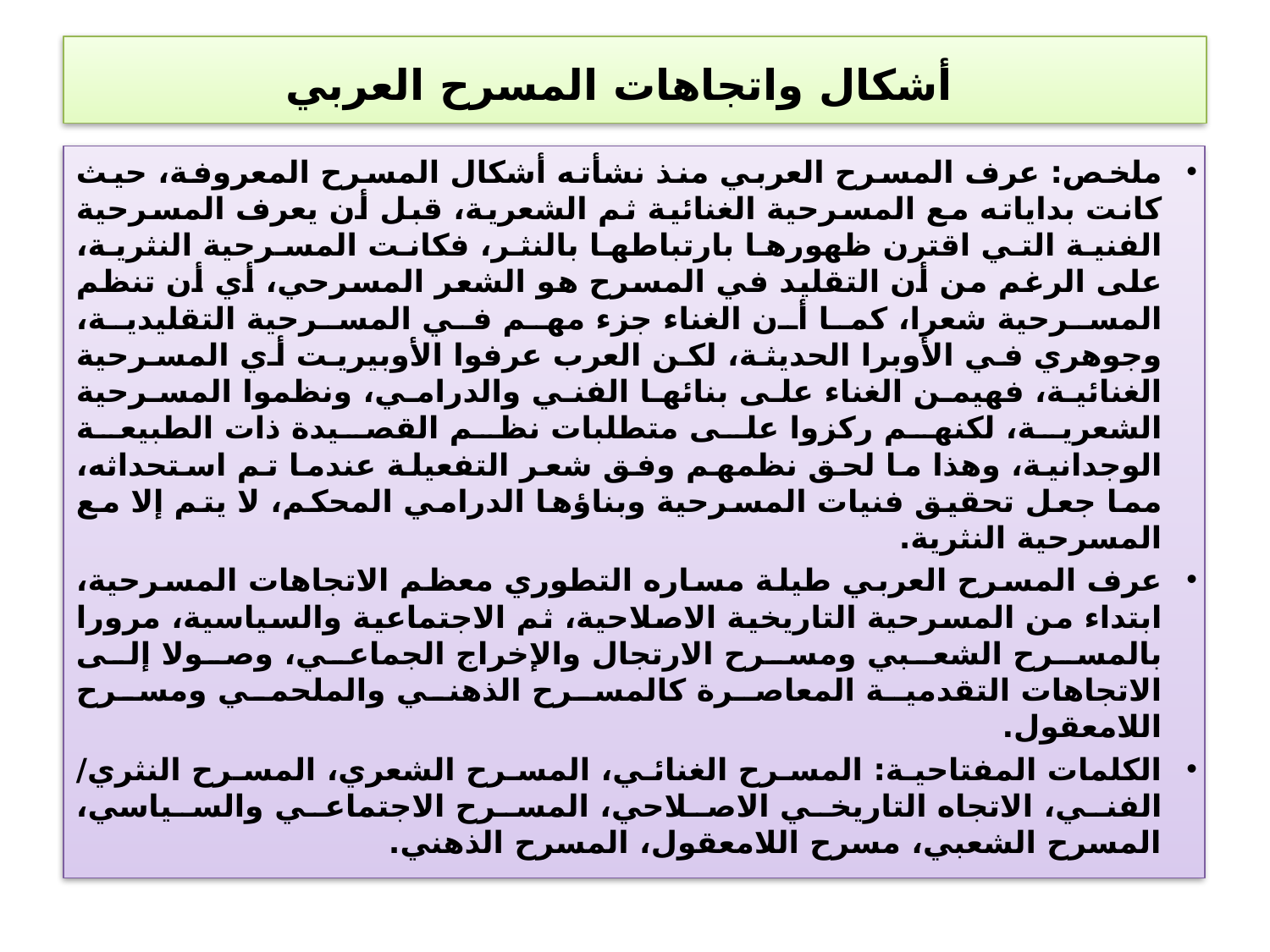

# أشكال واتجاهات المسرح العربي
ملخص: عرف المسرح العربي منذ نشأته أشكال المسرح المعروفة، حيث كانت بداياته مع المسرحية الغنائية ثم الشعرية، قبل أن يعرف المسرحية الفنية التي اقترن ظهورها بارتباطها بالنثر، فكانت المسرحية النثرية، على الرغم من أن التقليد في المسرح هو الشعر المسرحي، أي أن تنظم المسرحية شعرا، كما أن الغناء جزء مهم في المسرحية التقليدية، وجوهري في الأوبرا الحديثة، لكن العرب عرفوا الأوبيريت أي المسرحية الغنائية، فهيمن الغناء على بنائها الفني والدرامي، ونظموا المسرحية الشعرية، لكنهم ركزوا على متطلبات نظم القصيدة ذات الطبيعة الوجدانية، وهذا ما لحق نظمهم وفق شعر التفعيلة عندما تم استحداثه، مما جعل تحقيق فنيات المسرحية وبناؤها الدرامي المحكم، لا يتم إلا مع المسرحية النثرية.
عرف المسرح العربي طيلة مساره التطوري معظم الاتجاهات المسرحية، ابتداء من المسرحية التاريخية الاصلاحية، ثم الاجتماعية والسياسية، مرورا بالمسرح الشعبي ومسرح الارتجال والإخراج الجماعي، وصولا إلى الاتجاهات التقدمية المعاصرة كالمسرح الذهني والملحمي ومسرح اللامعقول.
الكلمات المفتاحية: المسرح الغنائي، المسرح الشعري، المسرح النثري/ الفني، الاتجاه التاريخي الاصلاحي، المسرح الاجتماعي والسياسي، المسرح الشعبي، مسرح اللامعقول، المسرح الذهني.